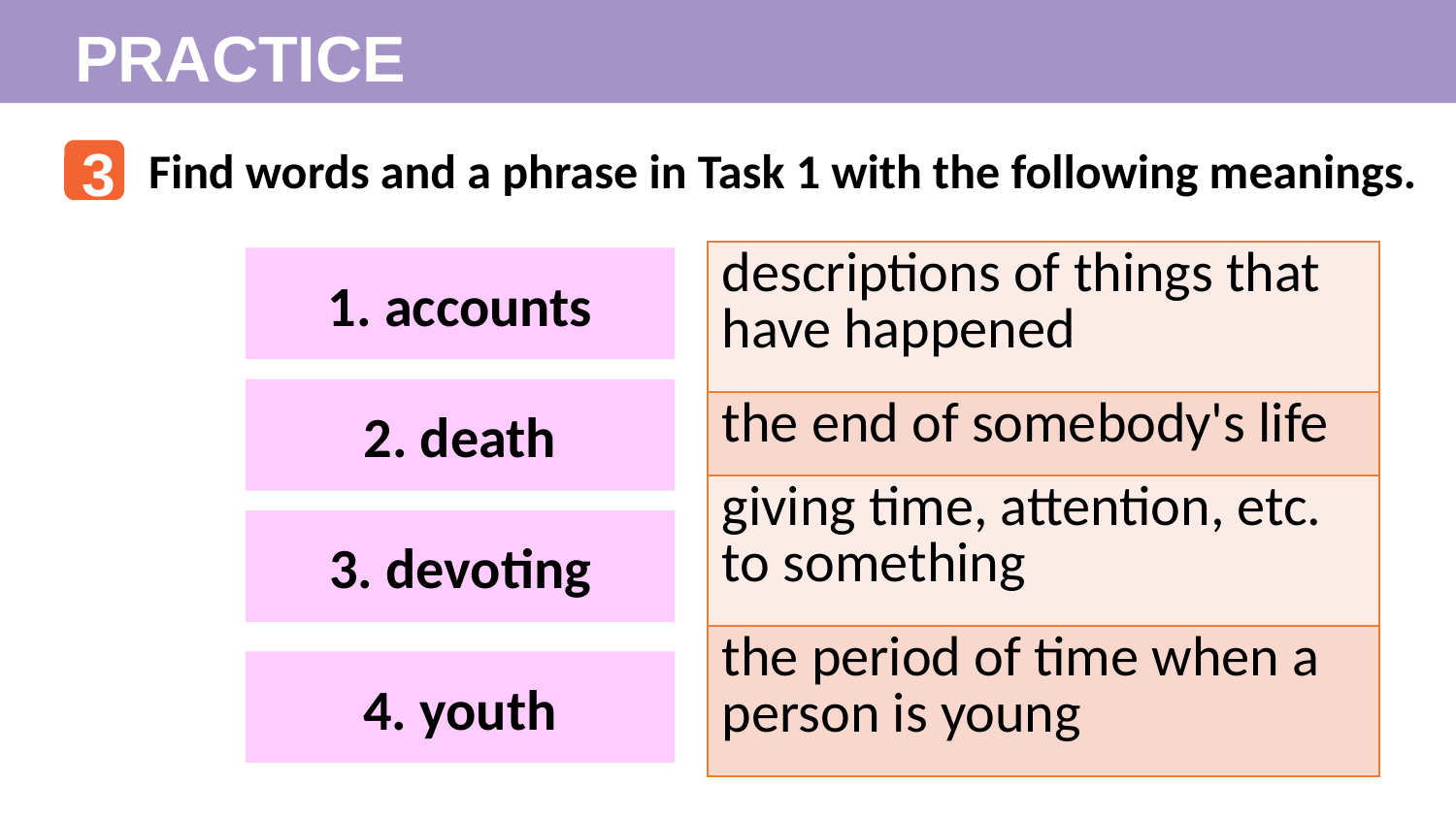

PRACTICE
3
Find words and a phrase in Task 1 with the following meanings.

| descriptions of things that have happened |
| --- |
| the end of somebody's life |
| giving time, attention, etc. to something |
| the period of time when a person is young |
1. accounts
2. death
3. devoting
4. youth